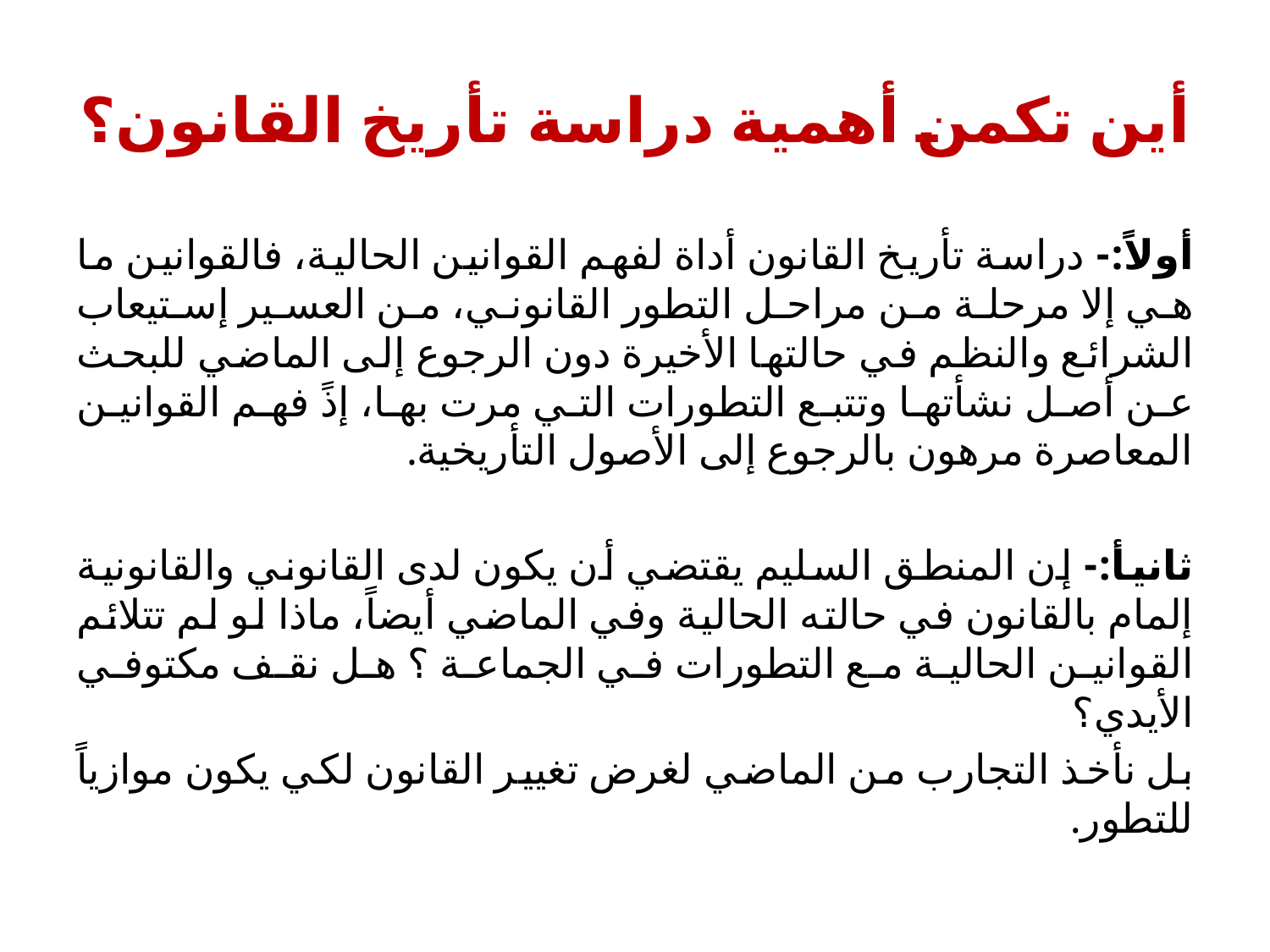

# أين تكمن أهمية دراسة تأريخ القانون؟
أولاً:- دراسة تأريخ القانون أداة لفهم القوانين الحالية، فالقوانين ما هي إلا مرحلة من مراحل التطور القانوني، من العسير إستيعاب الشرائع والنظم في حالتها الأخيرة دون الرجوع إلى الماضي للبحث عن أصل نشأتها وتتبع التطورات التي مرت بها، إذً فهم القوانين المعاصرة مرهون بالرجوع إلى الأصول التأريخية.

ثانيأ:- إن المنطق السليم يقتضي أن يكون لدى القانوني والقانونية إلمام بالقانون في حالته الحالية وفي الماضي أيضاً، ماذا لو لم تتلائم القوانين الحالية مع التطورات في الجماعة ؟ هل نقف مكتوفي الأيدي؟
بل نأخذ التجارب من الماضي لغرض تغيير القانون لكي يكون موازياً للتطور.